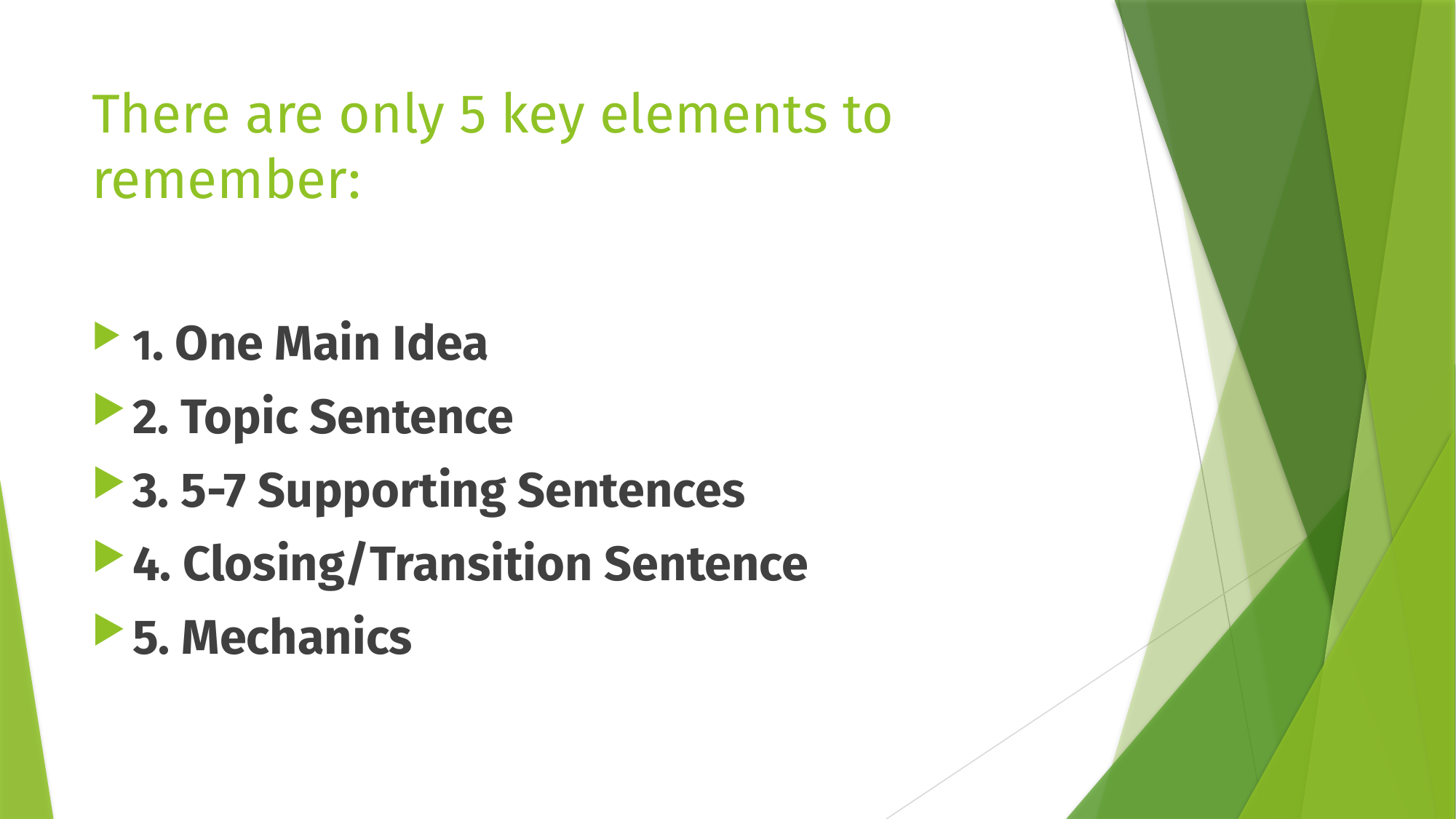

# There are only 5 key elements to remember:

1. One Main Idea
2. Topic Sentence
3. 5-7 Supporting Sentences
4. Closing/Transition Sentence
5. Mechanics